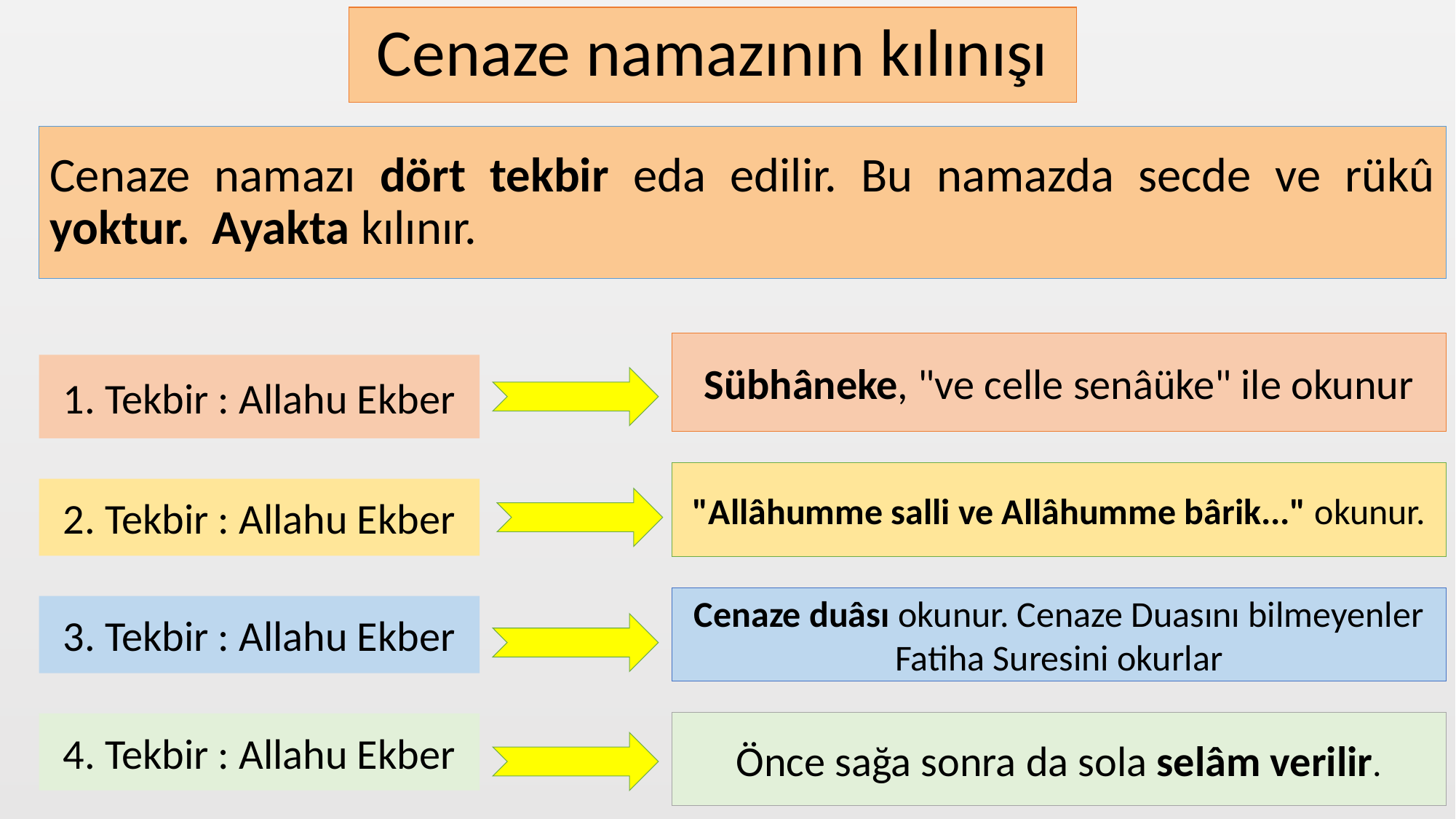

# Cenaze namazının kılınışı
Cenaze namazı dört tekbir eda edilir. Bu namazda secde ve rükû yoktur.  Ayakta kılınır.
Sübhâneke, "ve celle senâüke" ile okunur
1. Tekbir : Allahu Ekber

"Allâhumme salli ve Allâhumme bârik..." okunur.
2. Tekbir : Allahu Ekber

Cenaze duâsı okunur. Cenaze Duasını bilmeyenler Fatiha Suresini okurlar
3. Tekbir : Allahu Ekber

Önce sağa sonra da sola selâm verilir.
4. Tekbir : Allahu Ekber